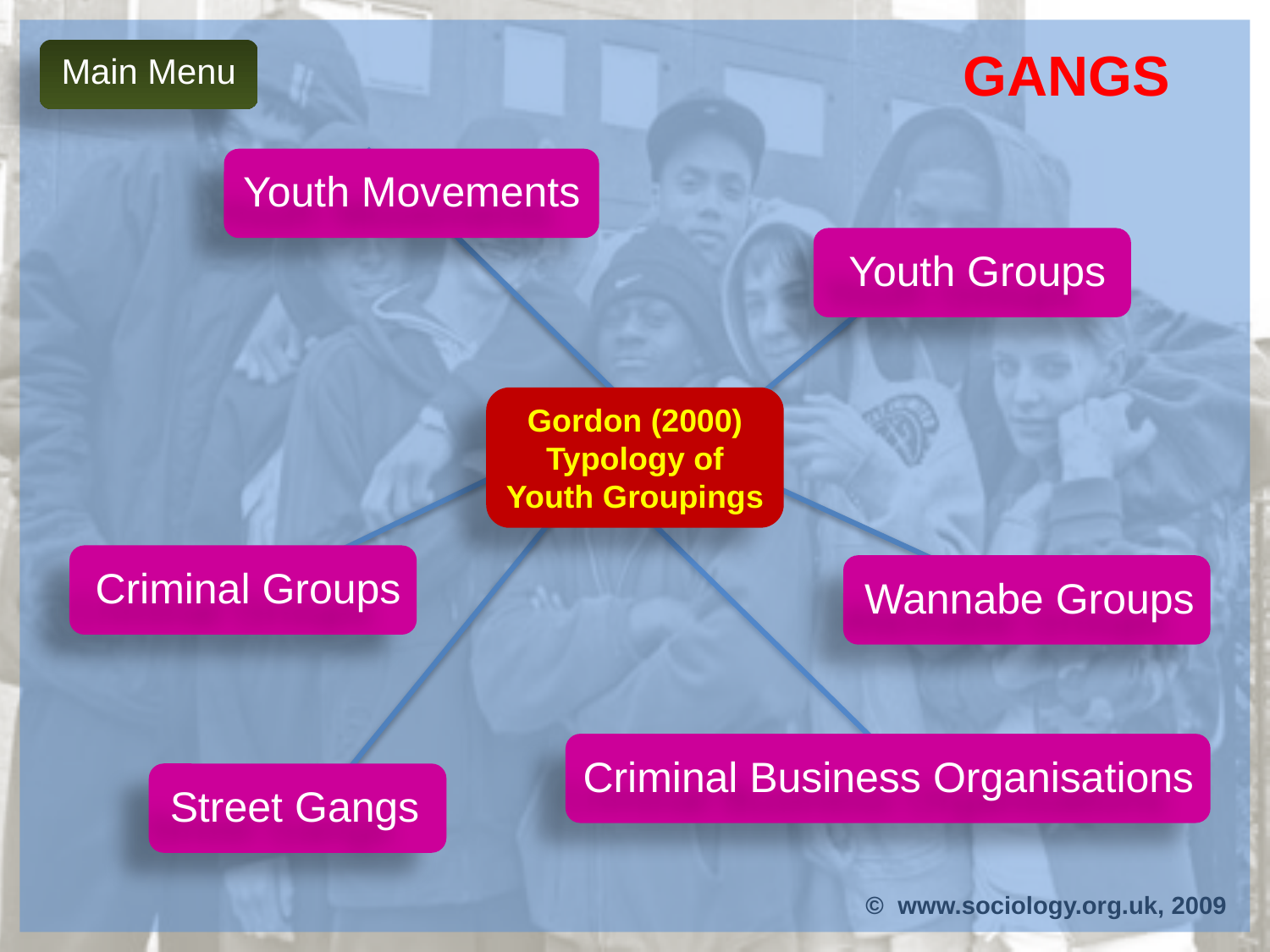

Gangs
Main Menu
Youth Movements

Youth Groups
Gordon (2000) Typology of Youth Groupings

Criminal Groups
Wannabe Groups

Criminal Business Organisations

Street Gangs